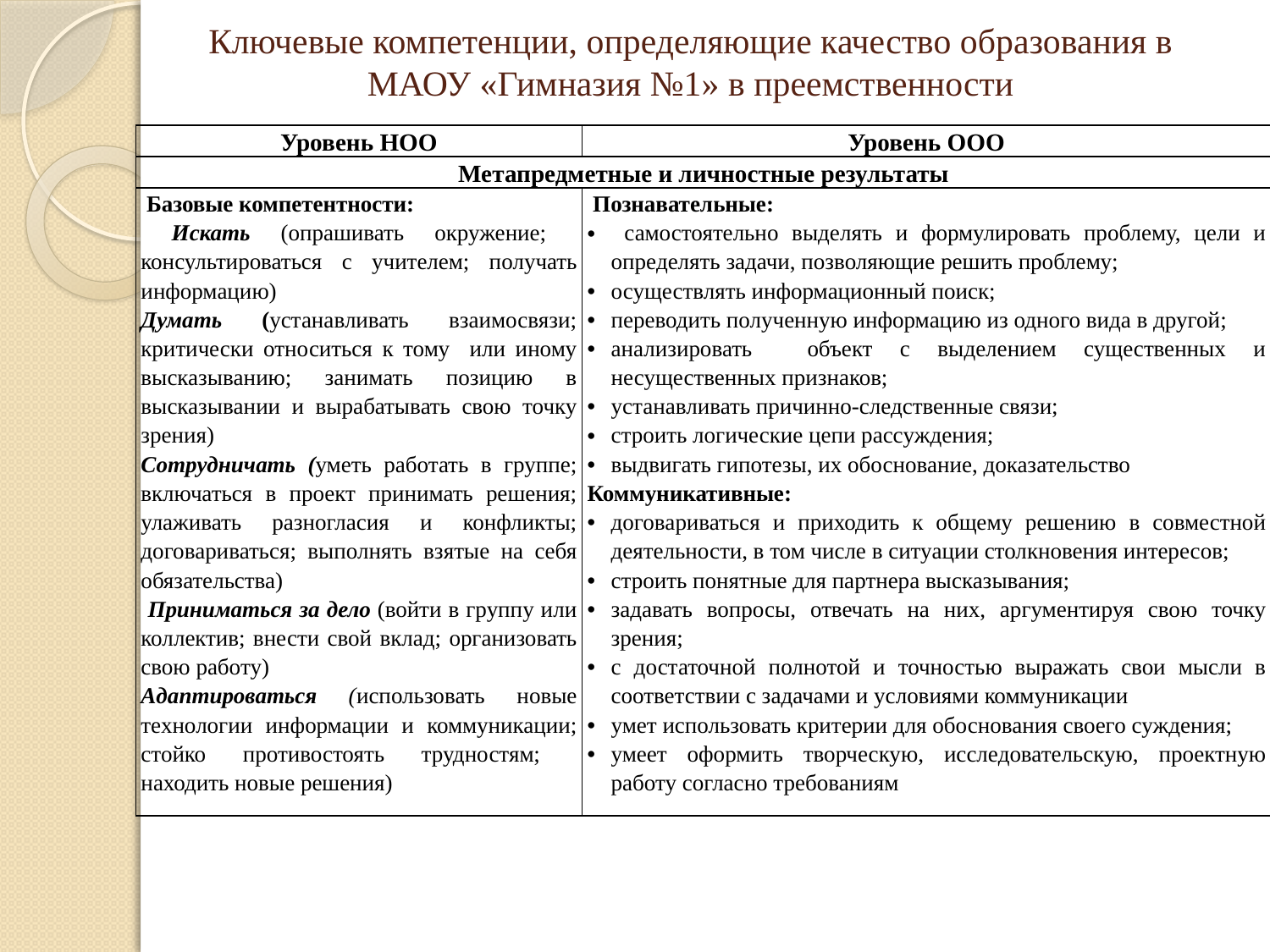

# Ключевые компетенции, определяющие качество образования в МАОУ «Гимназия №1» в преемственности
| Уровень НОО | Уровень ООО |
| --- | --- |
| Метапредметные и личностные результаты |  |
| Базовые компетентности: Искать (опрашивать окружение; консультироваться с учителем; получать информацию) Думать (устанавливать взаимосвязи; критически относиться к тому или иному высказыванию; занимать позицию в высказывании и вырабатывать свою точку зрения) Сотрудничать (уметь работать в группе; включаться в проект принимать решения; улаживать разногласия и конфликты; договариваться; выполнять взятые на себя обязательства) Приниматься за дело (войти в группу или коллектив; внести свой вклад; организовать свою работу) Адаптироваться (использовать новые технологии информации и коммуникации; стойко противостоять трудностям; находить новые решения) | Познавательные: самостоятельно выделять и формулировать проблему, цели и определять задачи, позволяющие решить проблему; осуществлять информационный поиск; переводить полученную информацию из одного вида в другой; анализировать объект с выделением существенных и несущественных признаков; устанавливать причинно-следственные связи; строить логические цепи рассуждения; выдвигать гипотезы, их обоснование, доказательство Коммуникативные: договариваться и приходить к общему решению в совместной деятельности, в том числе в ситуации столкновения интересов; строить понятные для партнера высказывания; задавать вопросы, отвечать на них, аргументируя свою точку зрения; с достаточной полнотой и точностью выражать свои мысли в соответствии с задачами и условиями коммуникации умет использовать критерии для обоснования своего суждения; умеет оформить творческую, исследовательскую, проектную работу согласно требованиям |